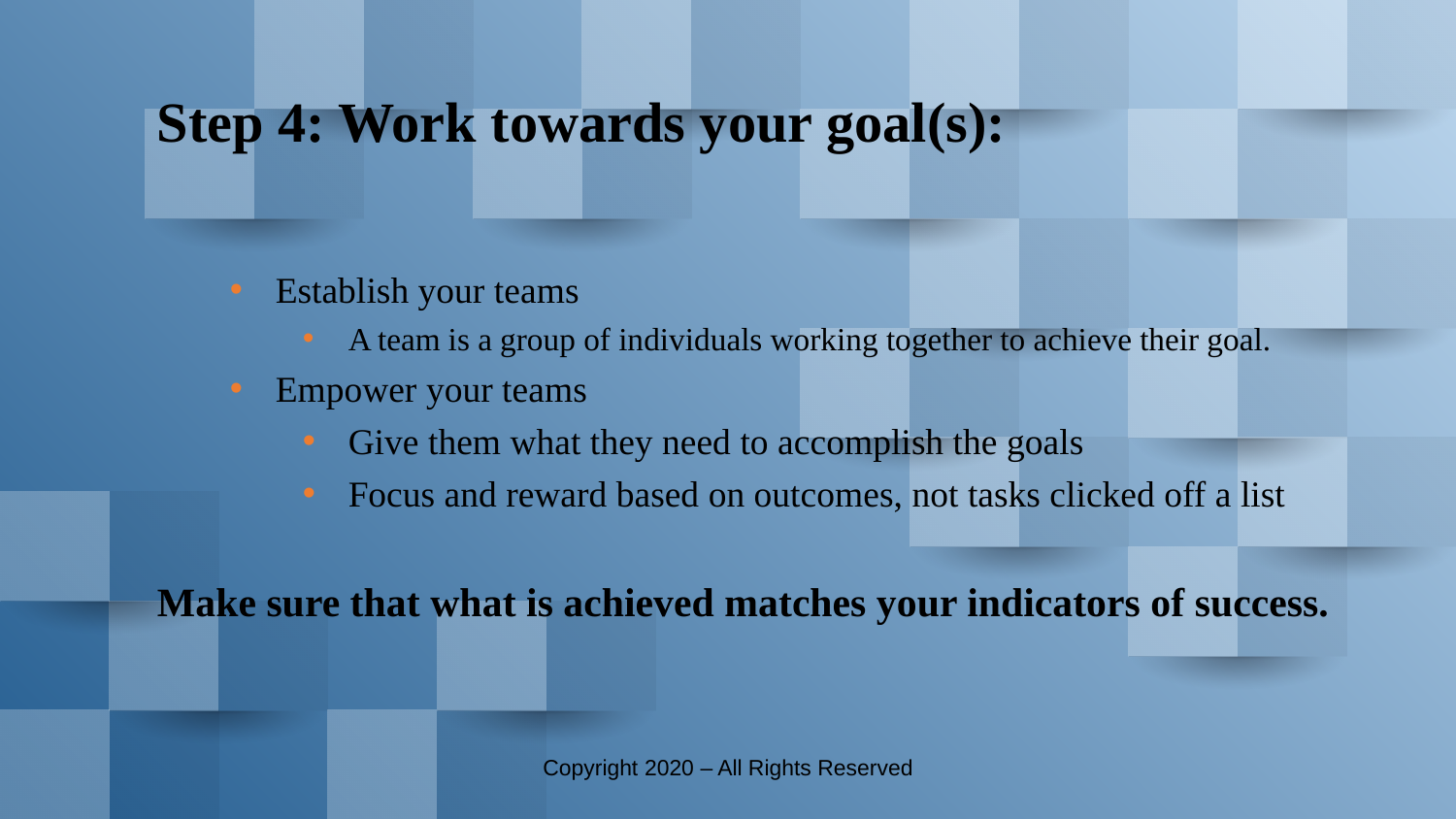

Step 4: Work towards your goal(s):

Establish your teams
A team is a group of individuals working together to achieve their goal.
Empower your teams
Give them what they need to accomplish the goals
Focus and reward based on outcomes, not tasks clicked off a list

Make sure that what is achieved matches your indicators of success.

Copyright 2020 – All Rights Reserved